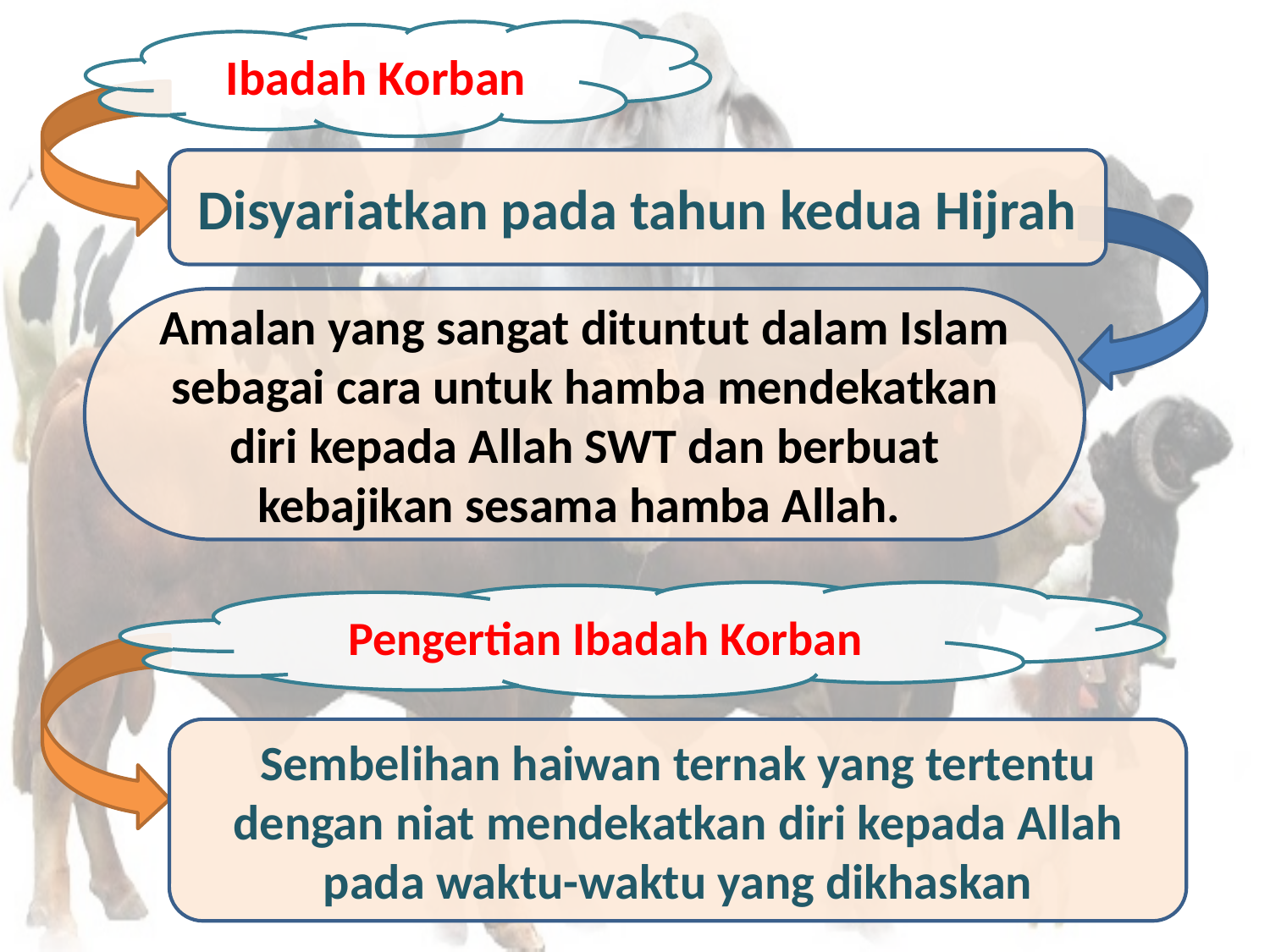

Ibadah Korban

Disyariatkan pada tahun kedua Hijrah

Amalan yang sangat dituntut dalam Islam sebagai cara untuk hamba mendekatkan diri kepada Allah SWT dan berbuat kebajikan sesama hamba Allah.
Pengertian Ibadah Korban

Sembelihan haiwan ternak yang tertentu dengan niat mendekatkan diri kepada Allah pada waktu-waktu yang dikhaskan